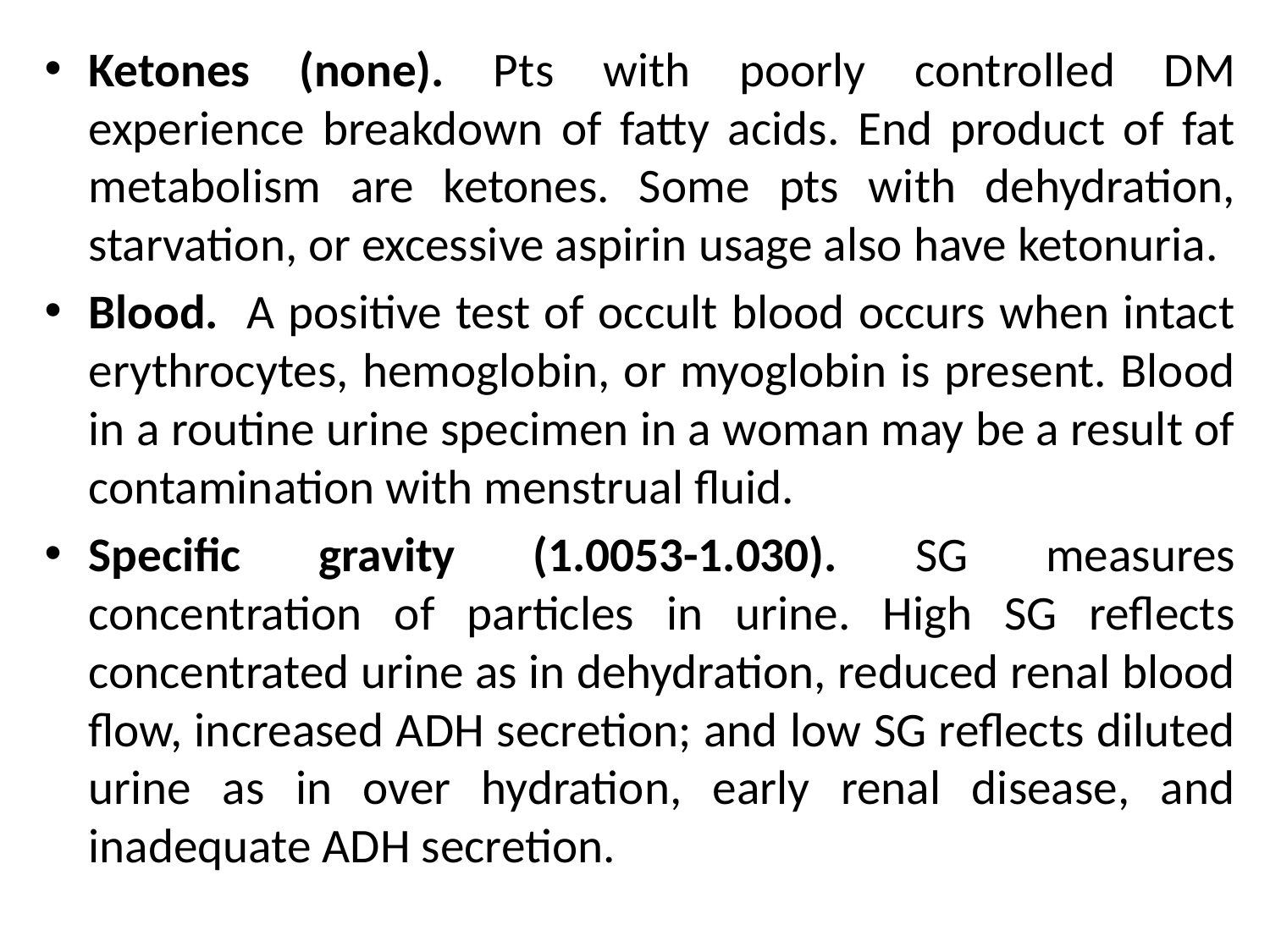

Ketones (none). Pts with poorly controlled DM experience breakdown of fatty acids. End product of fat metabolism are ketones. Some pts with dehydration, starvation, or excessive aspirin usage also have ketonuria.
Blood.  A positive test of occult blood occurs when intact erythrocytes, hemoglobin, or myoglobin is present. Blood in a routine urine specimen in a woman may be a result of contamination with menstrual fluid.
Specific gravity (1.0053-1.030). SG measures concentration of particles in urine. High SG reflects concentrated urine as in dehydration, reduced renal blood flow, increased ADH secretion; and low SG reflects diluted urine as in over hydration, early renal disease, and inadequate ADH secretion.